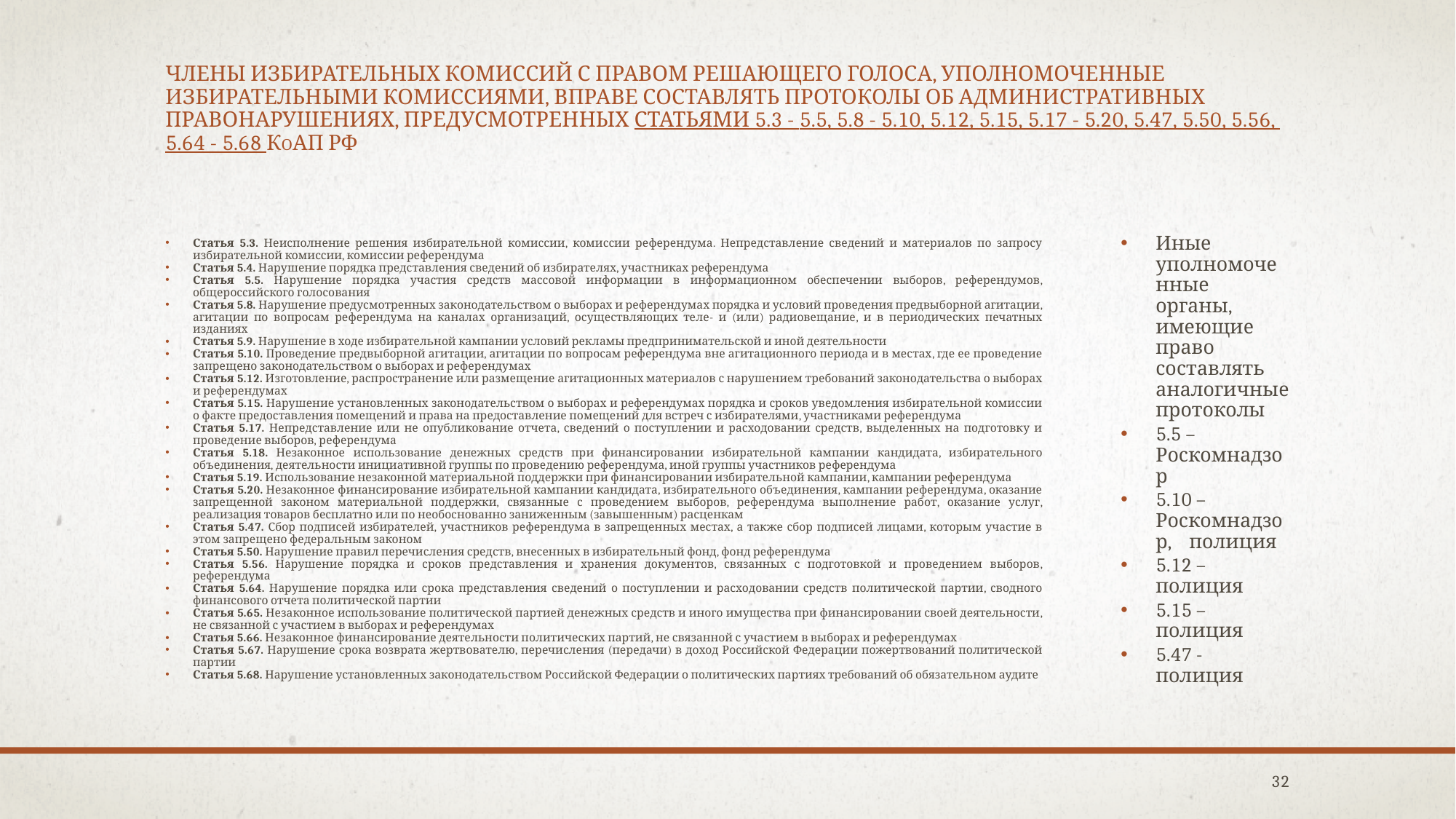

# члены избирательных комиссий с правом решающего голоса, уполномоченные избирательными комиссиями, вправе составлять Протоколы об административных правонарушениях, предусмотренных статьями 5.3 - 5.5, 5.8 - 5.10, 5.12, 5.15, 5.17 - 5.20, 5.47, 5.50, 5.56, 5.64 - 5.68 коап РФ

Статья 5.3. Неисполнение решения избирательной комиссии, комиссии референдума. Непредставление сведений и материалов по запросу избирательной комиссии, комиссии референдума
Статья 5.4. Нарушение порядка представления сведений об избирателях, участниках референдума
Статья 5.5. Нарушение порядка участия средств массовой информации в информационном обеспечении выборов, референдумов, общероссийского голосования
Статья 5.8. Нарушение предусмотренных законодательством о выборах и референдумах порядка и условий проведения предвыборной агитации, агитации по вопросам референдума на каналах организаций, осуществляющих теле- и (или) радиовещание, и в периодических печатных изданиях
Статья 5.9. Нарушение в ходе избирательной кампании условий рекламы предпринимательской и иной деятельности
Статья 5.10. Проведение предвыборной агитации, агитации по вопросам референдума вне агитационного периода и в местах, где ее проведение запрещено законодательством о выборах и референдумах
Статья 5.12. Изготовление, распространение или размещение агитационных материалов с нарушением требований законодательства о выборах и референдумах
Статья 5.15. Нарушение установленных законодательством о выборах и референдумах порядка и сроков уведомления избирательной комиссии о факте предоставления помещений и права на предоставление помещений для встреч с избирателями, участниками референдума
Статья 5.17. Непредставление или не опубликование отчета, сведений о поступлении и расходовании средств, выделенных на подготовку и проведение выборов, референдума
Статья 5.18. Незаконное использование денежных средств при финансировании избирательной кампании кандидата, избирательного объединения, деятельности инициативной группы по проведению референдума, иной группы участников референдума
Статья 5.19. Использование незаконной материальной поддержки при финансировании избирательной кампании, кампании референдума
Статья 5.20. Незаконное финансирование избирательной кампании кандидата, избирательного объединения, кампании референдума, оказание запрещенной законом материальной поддержки, связанные с проведением выборов, референдума выполнение работ, оказание услуг, реализация товаров бесплатно или по необоснованно заниженным (завышенным) расценкам
Статья 5.47. Сбор подписей избирателей, участников референдума в запрещенных местах, а также сбор подписей лицами, которым участие в этом запрещено федеральным законом
Статья 5.50. Нарушение правил перечисления средств, внесенных в избирательный фонд, фонд референдума
Статья 5.56. Нарушение порядка и сроков представления и хранения документов, связанных с подготовкой и проведением выборов, референдума
Статья 5.64. Нарушение порядка или срока представления сведений о поступлении и расходовании средств политической партии, сводного финансового отчета политической партии
Статья 5.65. Незаконное использование политической партией денежных средств и иного имущества при финансировании своей деятельности, не связанной с участием в выборах и референдумах
Статья 5.66. Незаконное финансирование деятельности политических партий, не связанной с участием в выборах и референдумах
Статья 5.67. Нарушение срока возврата жертвователю, перечисления (передачи) в доход Российской Федерации пожертвований политической партии
Статья 5.68. Нарушение установленных законодательством Российской Федерации о политических партиях требований об обязательном аудите

Иные уполномоченные органы, имеющие право составлять аналогичные протоколы
5.5 – Роскомнадзор
5.10 – Роскомнадзор,    полиция
5.12 – полиция
5.15 – полиция
5.47 - полиция
32